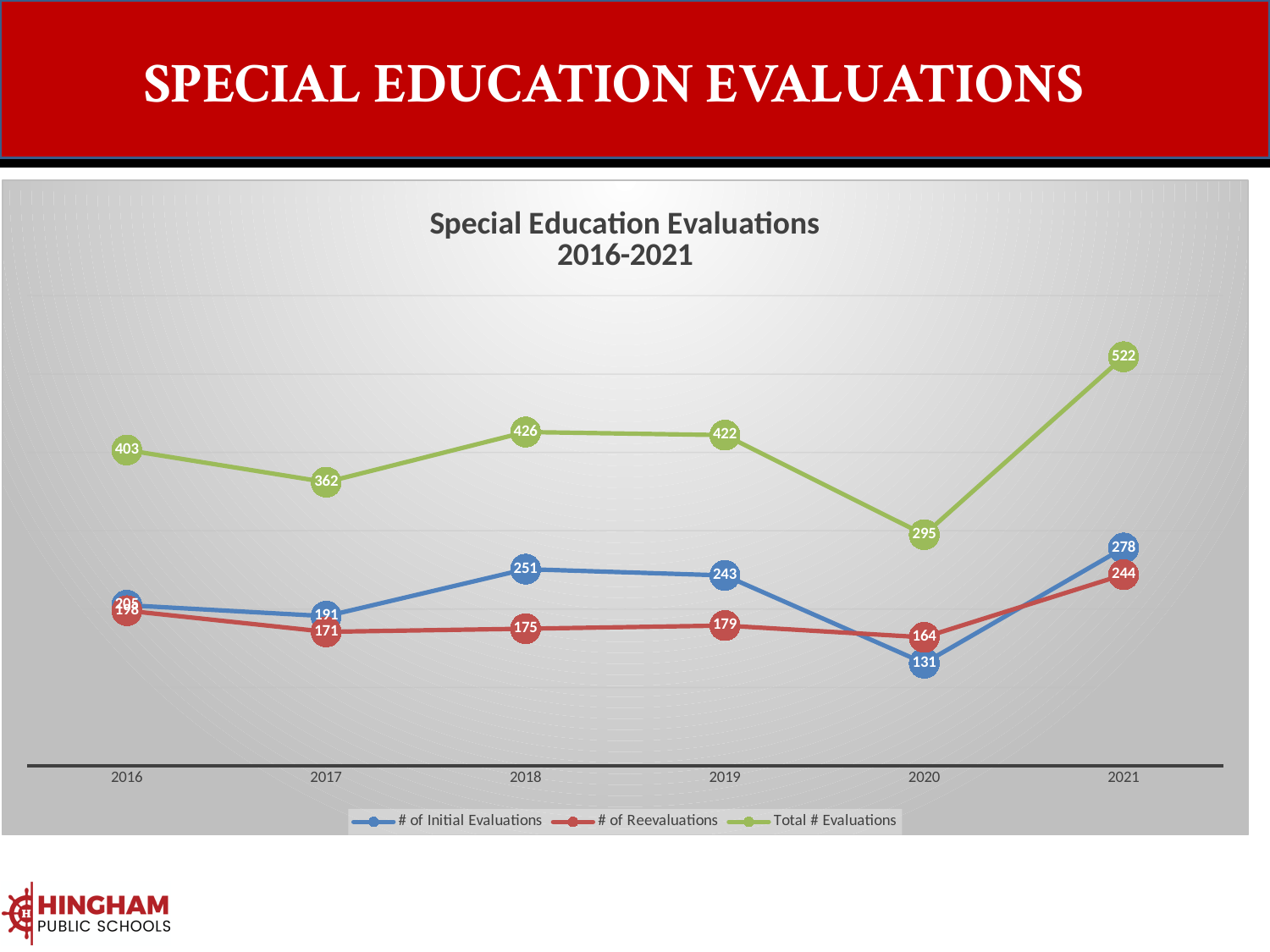

# SPECIAL EDUCATION EVALUATIONS

### Chart: Special Education Evaluations
2016-2021

| Category | # of Initial Evaluations | # of Reevaluations | Total # Evaluations |
|---|---|---|---|
| 2016 | 205.0 | 198.0 | 403.0 |
| 2017 | 191.0 | 171.0 | 362.0 |
| 2018 | 251.0 | 175.0 | 426.0 |
| 2019 | 243.0 | 179.0 | 422.0 |
| 2020 | 131.0 | 164.0 | 295.0 |
| 2021 | 278.0 | 244.0 | 522.0 |